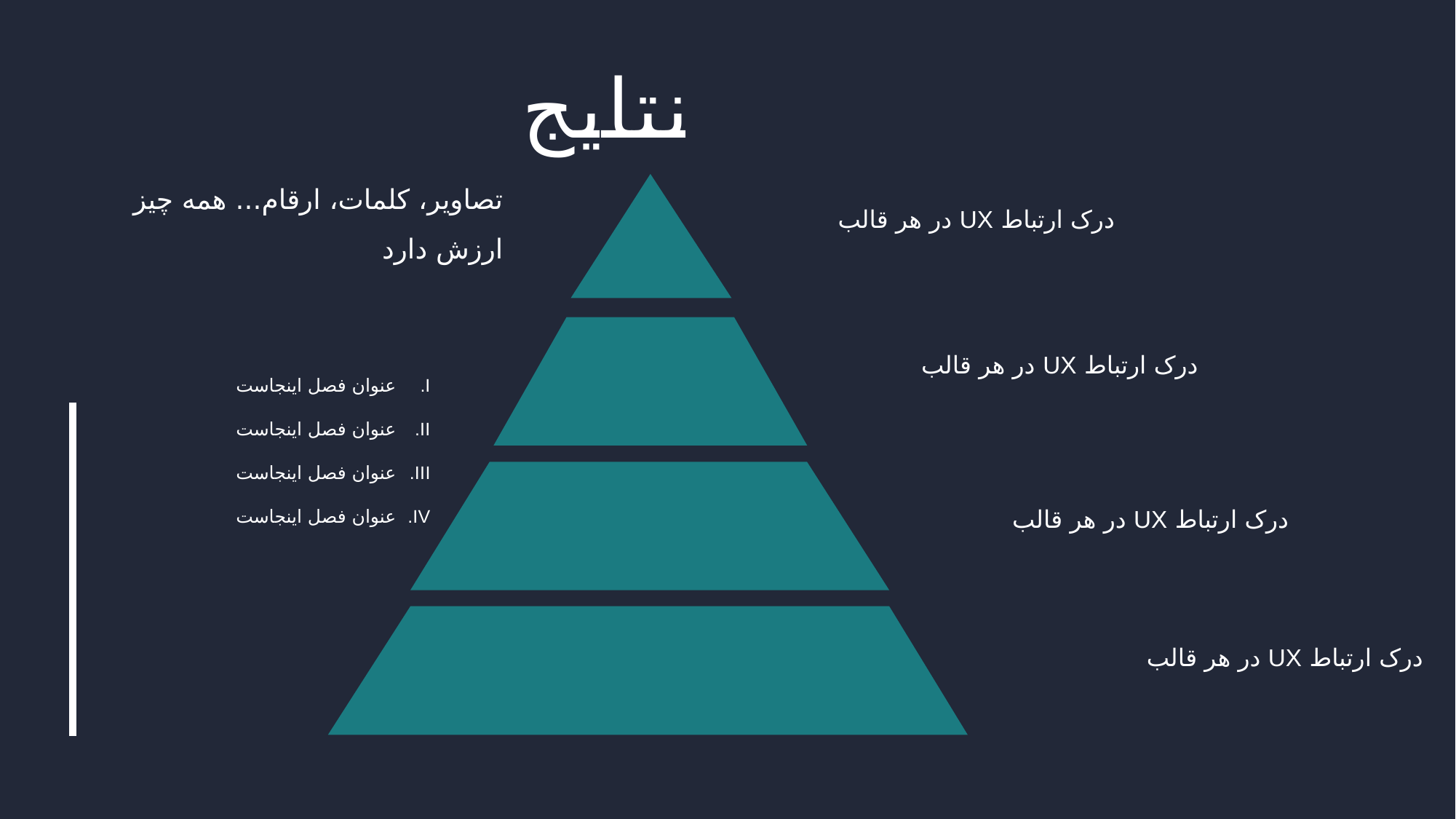

نتایج
تصاویر، کلمات، ارقام... همه چیز ارزش دارد

درک ارتباط UX در هر قالب
درک ارتباط UX در هر قالب
عنوان فصل اینجاست
عنوان فصل اینجاست
عنوان فصل اینجاست
عنوان فصل اینجاست
درک ارتباط UX در هر قالب
درک ارتباط UX در هر قالب